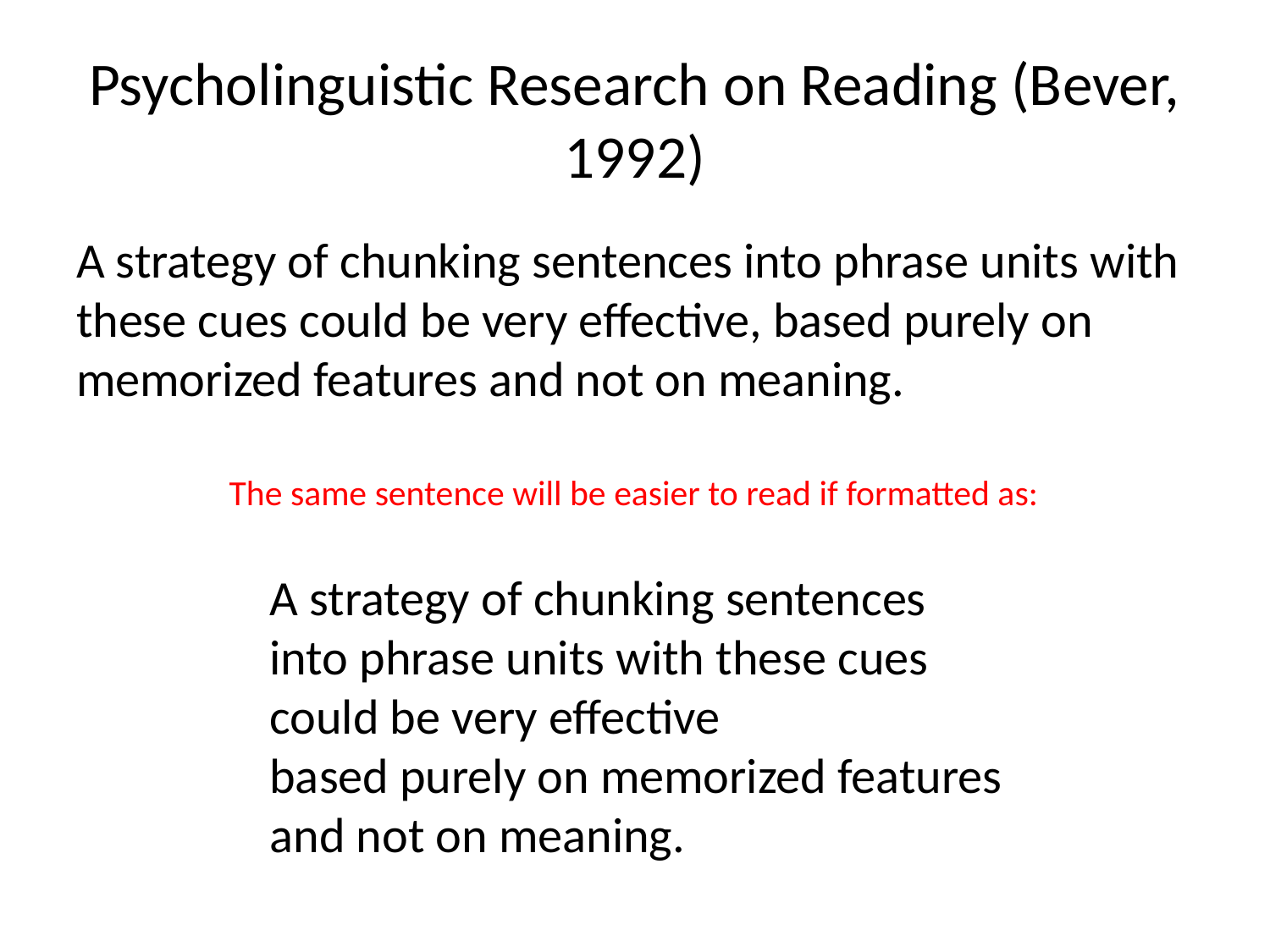

# Psycholinguistic Research on Reading (Bever, 1992)
A strategy of chunking sentences into phrase units with these cues could be very effective, based purely on memorized features and not on meaning.

The same sentence will be easier to read if formatted as:
A strategy of chunking sentences
into phrase units with these cues
could be very effective
based purely on memorized features
and not on meaning.